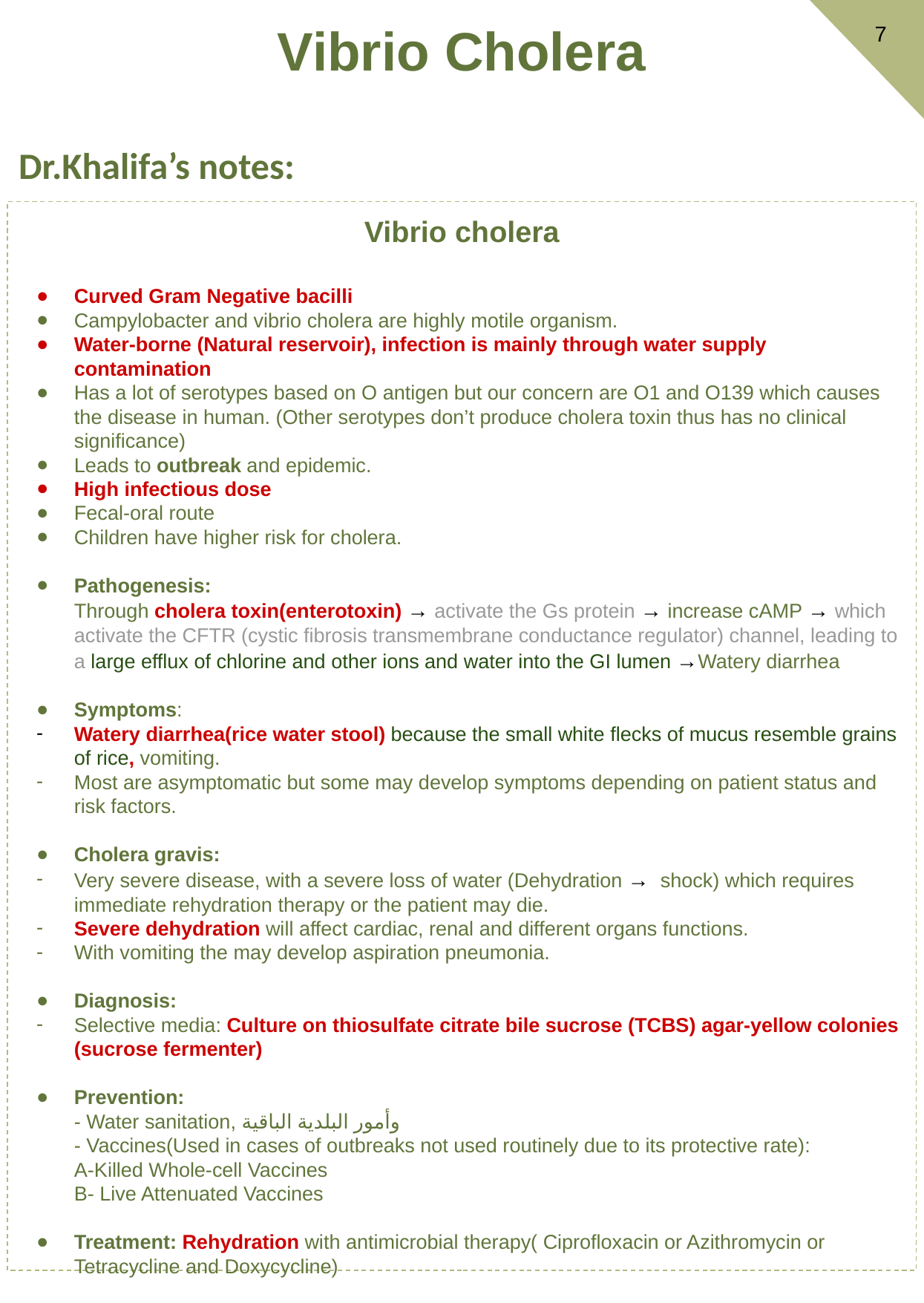

Vibrio Cholera
7
Dr.Khalifa’s notes:
Vibrio cholera

Curved Gram Negative bacilli
Campylobacter and vibrio cholera are highly motile organism.
Water-borne (Natural reservoir), infection is mainly through water supply contamination
Has a lot of serotypes based on O antigen but our concern are O1 and O139 which causes the disease in human. (Other serotypes don’t produce cholera toxin thus has no clinical significance)
Leads to outbreak and epidemic.
High infectious dose
Fecal-oral route
Children have higher risk for cholera.

Pathogenesis:
Through cholera toxin(enterotoxin) → activate the Gs protein → increase cAMP → which activate the CFTR (cystic fibrosis transmembrane conductance regulator) channel, leading to a large efflux of chlorine and other ions and water into the GI lumen →Watery diarrhea

Symptoms:
Watery diarrhea(rice water stool) because the small white flecks of mucus resemble grains of rice, vomiting.
Most are asymptomatic but some may develop symptoms depending on patient status and risk factors.

Cholera gravis:
Very severe disease, with a severe loss of water (Dehydration →  shock) which requires immediate rehydration therapy or the patient may die.
Severe dehydration will affect cardiac, renal and different organs functions.
With vomiting the may develop aspiration pneumonia.

Diagnosis:
Selective media: Culture on thiosulfate citrate bile sucrose (TCBS) agar-yellow colonies (sucrose fermenter)

Prevention:
- Water sanitation, وأمور البلدية الباقية
- Vaccines(Used in cases of outbreaks not used routinely due to its protective rate):
A-Killed Whole-cell Vaccines
B- Live Attenuated Vaccines

Treatment: Rehydration with antimicrobial therapy( Ciprofloxacin or Azithromycin or Tetracycline and Doxycycline)